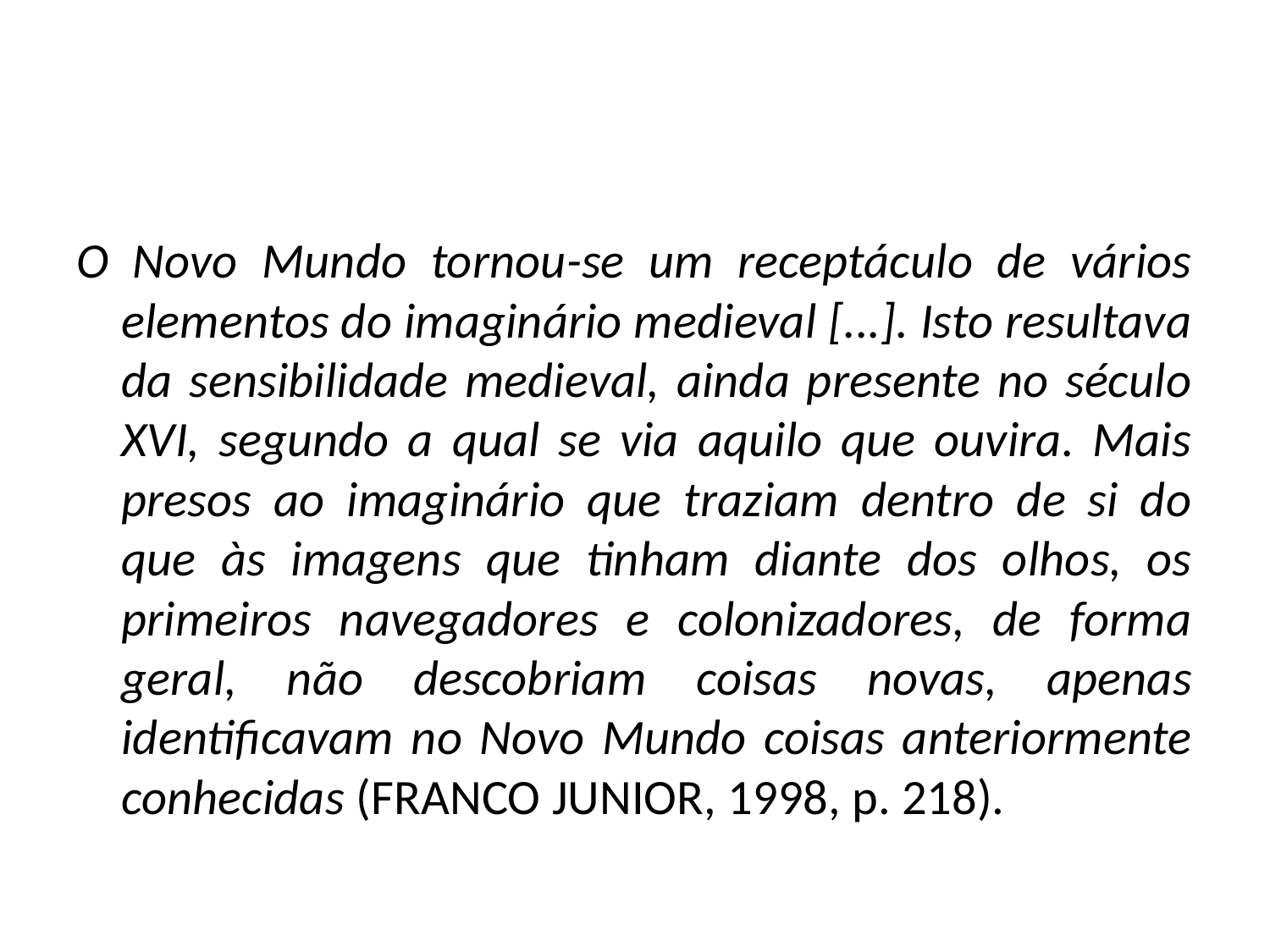

O Novo Mundo tornou-se um receptáculo de vários elementos do imaginário medieval [...]. Isto resultava da sensibilidade medieval, ainda presente no século XVI, segundo a qual se via aquilo que ouvira. Mais presos ao imaginário que traziam dentro de si do que às imagens que tinham diante dos olhos, os primeiros navegadores e colonizadores, de forma geral, não descobriam coisas novas, apenas identificavam no Novo Mundo coisas anteriormente conhecidas (FRANCO JUNIOR, 1998, p. 218).